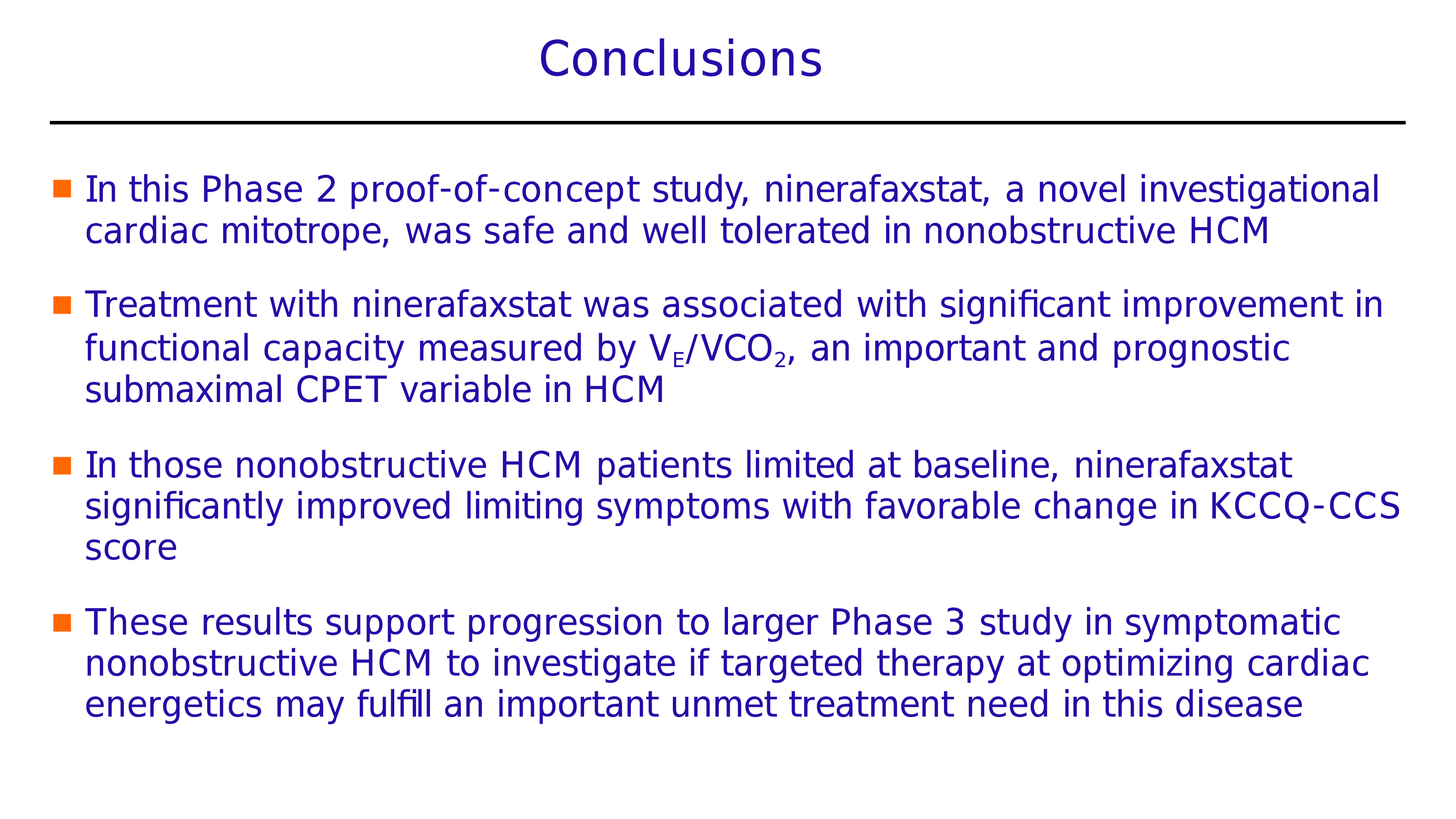

# Conclusions

In this Phase 2 proof-of-concept study, ninerafaxstat, a novel investigational cardiac mitotrope, was safe and well tolerated in nonobstructive HCM
Treatment with ninerafaxstat was associated with significant improvement in functional capacity measured by VE/VCO2, an important and prognostic submaximal CPET variable in HCM
In those nonobstructive HCM patients limited at baseline, ninerafaxstat significantly improved limiting symptoms with favorable change in KCCQ-CCS score
These results support progression to larger Phase 3 study in symptomatic nonobstructive HCM to investigate if targeted therapy at optimizing cardiac energetics may fulfill an important unmet treatment need in this disease